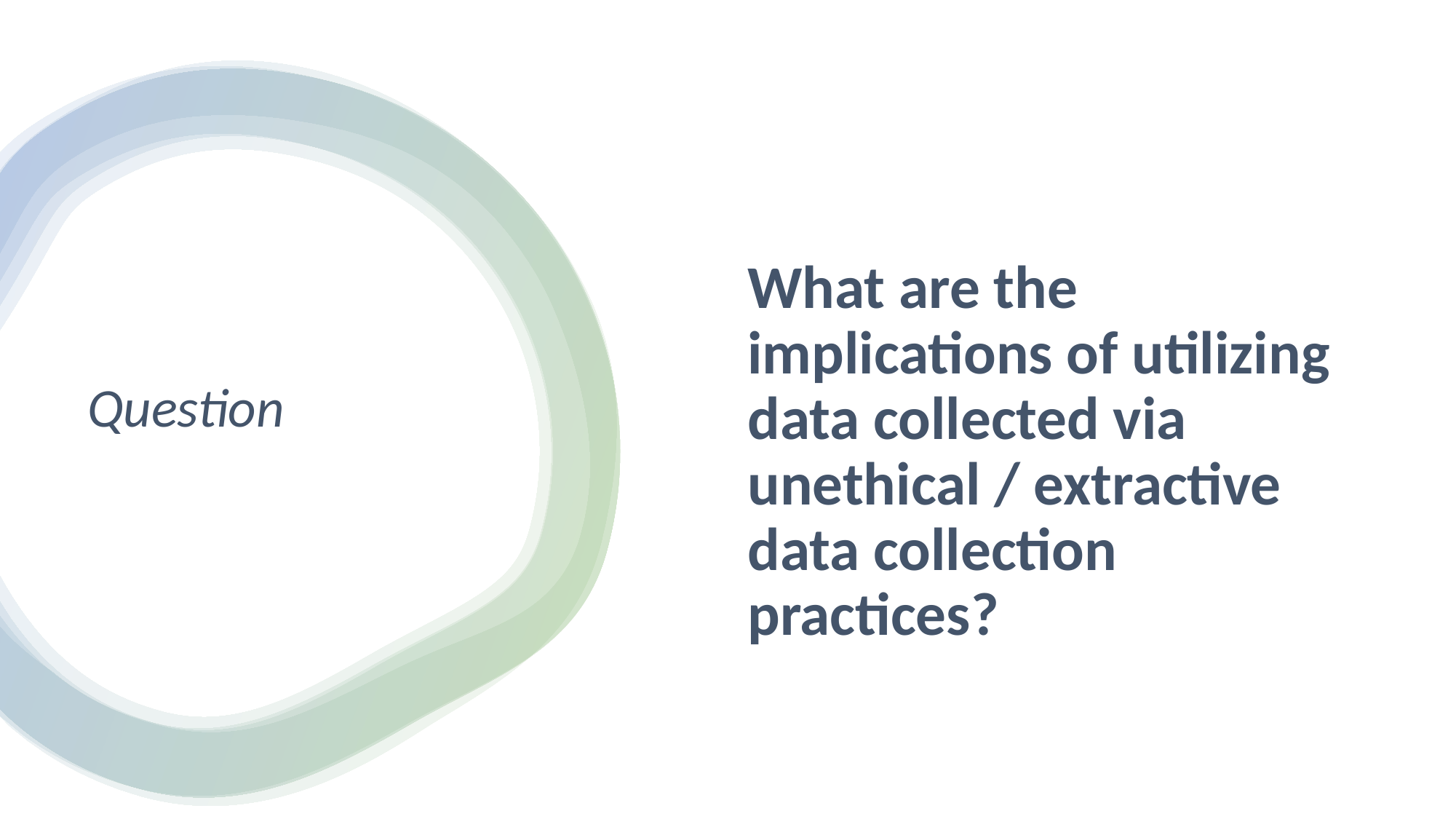

What are the implications of utilizing data collected via unethical / extractive data collection practices?
# Question